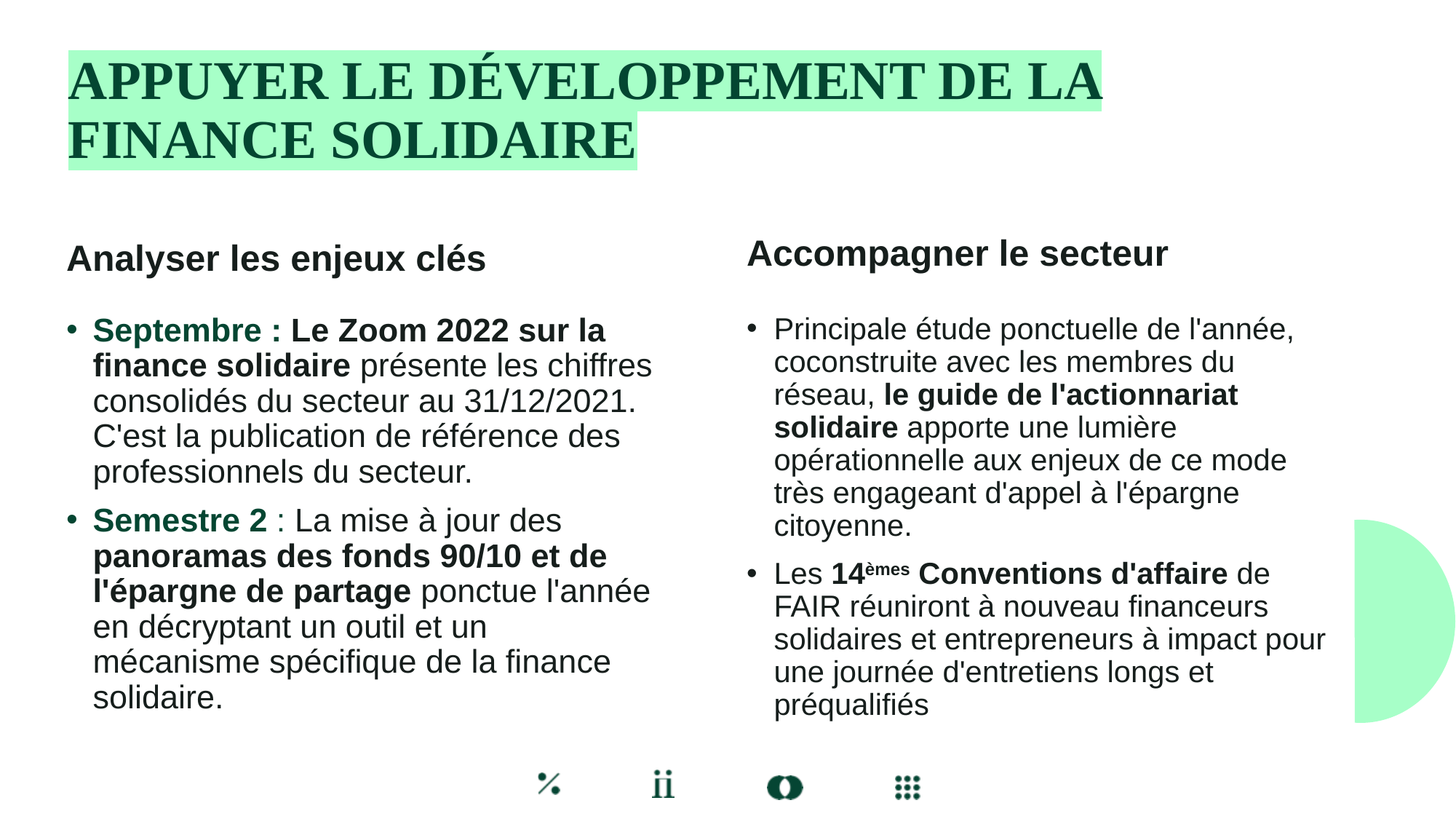

# APPUYER LE DÉVELOPPEMENT DE LA FINANCE SOLIDAIRE
Analyser les enjeux clés

Accompagner le secteur

Septembre : Le Zoom 2022 sur la finance solidaire présente les chiffres consolidés du secteur au 31/12/2021. C'est la publication de référence des professionnels du secteur.
Semestre 2 : La mise à jour des panoramas des fonds 90/10 et de l'épargne de partage ponctue l'année en décryptant un outil et un mécanisme spécifique de la finance solidaire.

Principale étude ponctuelle de l'année, coconstruite avec les membres du réseau, le guide de l'actionnariat solidaire apporte une lumière opérationnelle aux enjeux de ce mode très engageant d'appel à l'épargne citoyenne.
Les 14èmes Conventions d'affaire de FAIR réuniront à nouveau financeurs solidaires et entrepreneurs à impact pour une journée d'entretiens longs et préqualifiés